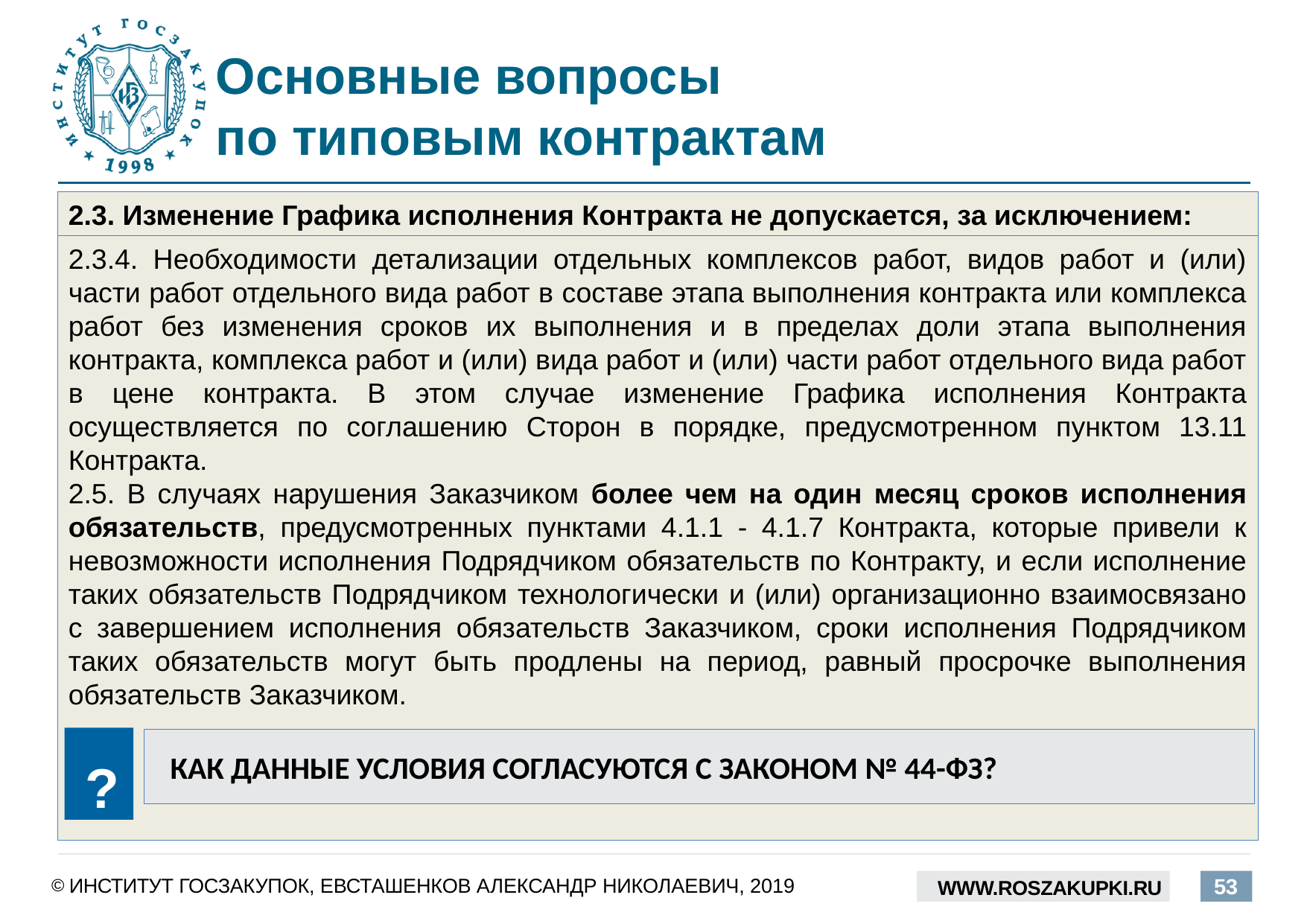

# Основные вопросы по типовым контрактам
2.3. Изменение Графика исполнения Контракта не допускается, за исключением:
2.3.1. Наступления обстоятельств непреодолимой силы, а также иных обстоятельств, о которых Сторонам не было известно на дату заключения Контракта (в том числе обстоятельств, связанных со сносом самовольных построек, расположенных на указанном в пункте 1.2.3 Контракта земельном участке и выявленных в процессе исполнения Контракта, переносом и (или) переустройством инженерных сетей, электрических сетей, сведения о которых отсутствовали на дату заключения Контракта), вследствие которых надлежащее исполнение Сторонами своих обязательств, предусмотренных Контрактом, стало невозможным в сроки, установленные Графиком выполнения работ. В этом случае изменение Графика исполнения Контракта осуществляется по соглашению Сторон в порядке, предусмотренном пунктом 13.5 Контракта.
2.3.2. Внесения Заказчиком изменений в Проектную документацию, которые влекут изменение сроков начала и окончания строительства (реконструкции) Объекта, промежуточных сроков выполнения отдельных видов и этапов работ, определенных Графиком выполнения работ. В этом случае изменение Графика выполнения работ осуществляется по соглашению Сторон в порядке, предусмотренном пунктом 13.7 Контракта.

2.3.4. Необходимости детализации отдельных комплексов работ, видов работ и (или) части работ отдельного вида работ в составе этапа выполнения контракта или комплекса работ без изменения сроков их выполнения и в пределах доли этапа выполнения контракта, комплекса работ и (или) вида работ и (или) части работ отдельного вида работ в цене контракта. В этом случае изменение Графика исполнения Контракта осуществляется по соглашению Сторон в порядке, предусмотренном пунктом 13.11 Контракта.
2.5. В случаях нарушения Заказчиком более чем на один месяц сроков исполнения обязательств, предусмотренных пунктами 4.1.1 - 4.1.7 Контракта, которые привели к невозможности исполнения Подрядчиком обязательств по Контракту, и если исполнение таких обязательств Подрядчиком технологически и (или) организационно взаимосвязано с завершением исполнения обязательств Заказчиком, сроки исполнения Подрядчиком таких обязательств могут быть продлены на период, равный просрочке выполнения обязательств Заказчиком.

?
КАК ДАННЫЕ УСЛОВИЯ СОГЛАСУЮТСЯ С ЗАКОНОМ № 44-ФЗ?